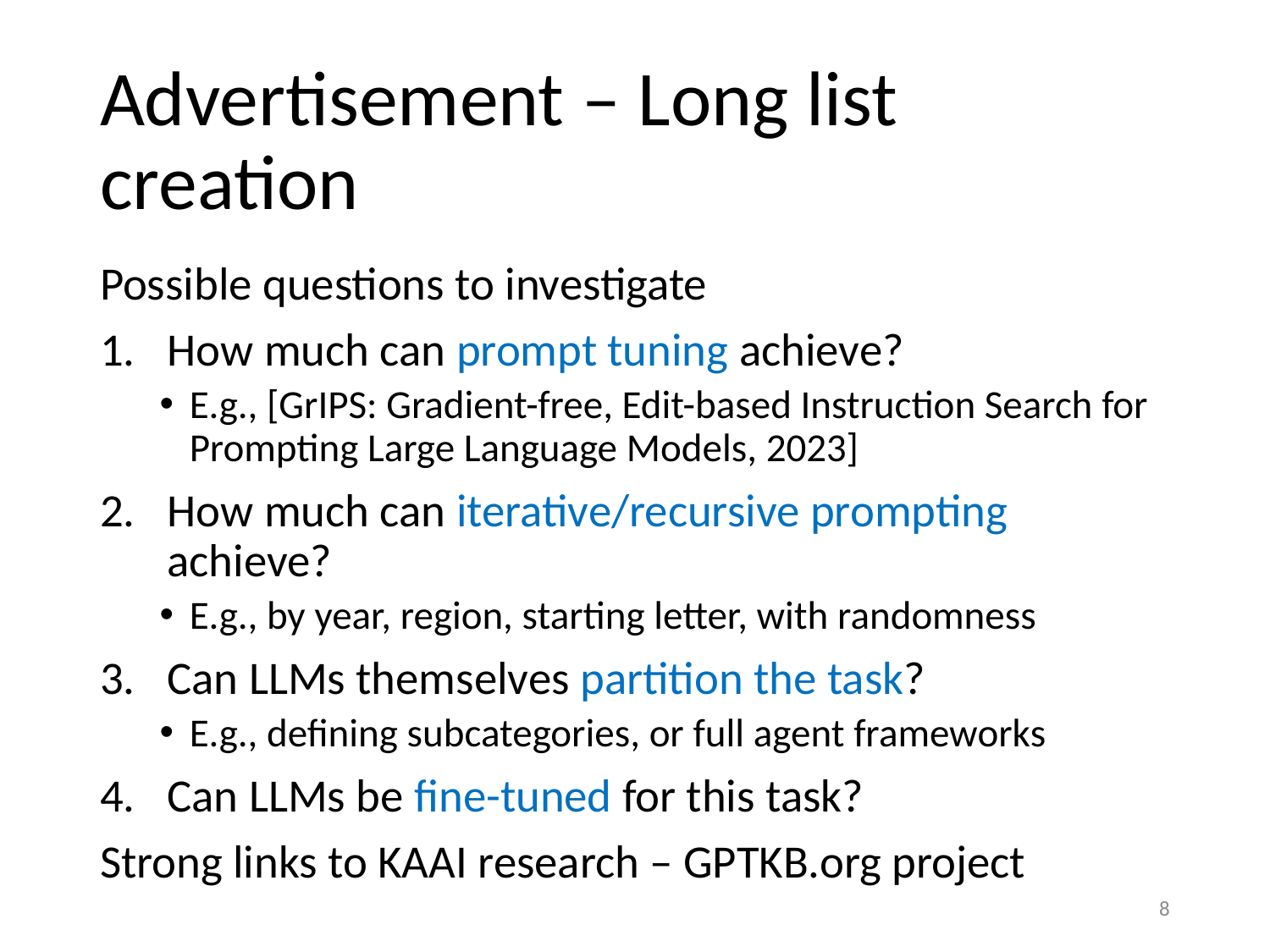

# Advertisement – Long list creation
Possible questions to investigate
How much can prompt tuning achieve?
E.g., [GrIPS: Gradient-free, Edit-based Instruction Search for Prompting Large Language Models, 2023]
How much can iterative/recursive prompting achieve?
E.g., by year, region, starting letter, with randomness
Can LLMs themselves partition the task?
E.g., defining subcategories, or full agent frameworks
Can LLMs be fine-tuned for this task?
Strong links to KAAI research – GPTKB.org project
8